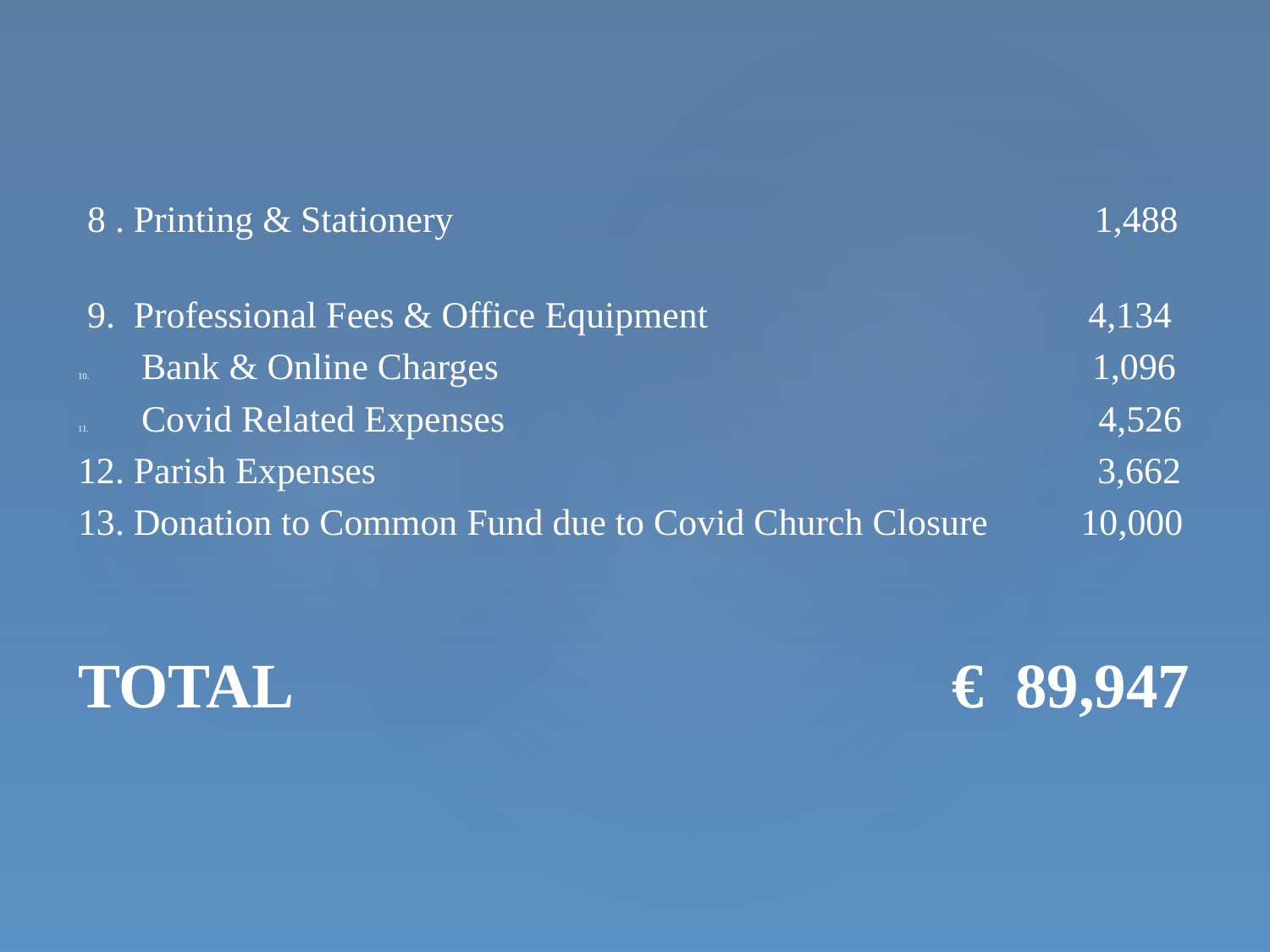

8 . Printing & Stationery			       			1,488
 9.  Professional Fees & Office Equipment                                         4,134
Bank & Online Charges                                                                1,096
Covid Related Expenses                                                                4,526
12. Parish Expenses			         		              3,662
13. Donation to Common Fund due to Covid Church Closure          10,000

TOTAL 			                       €  89,947